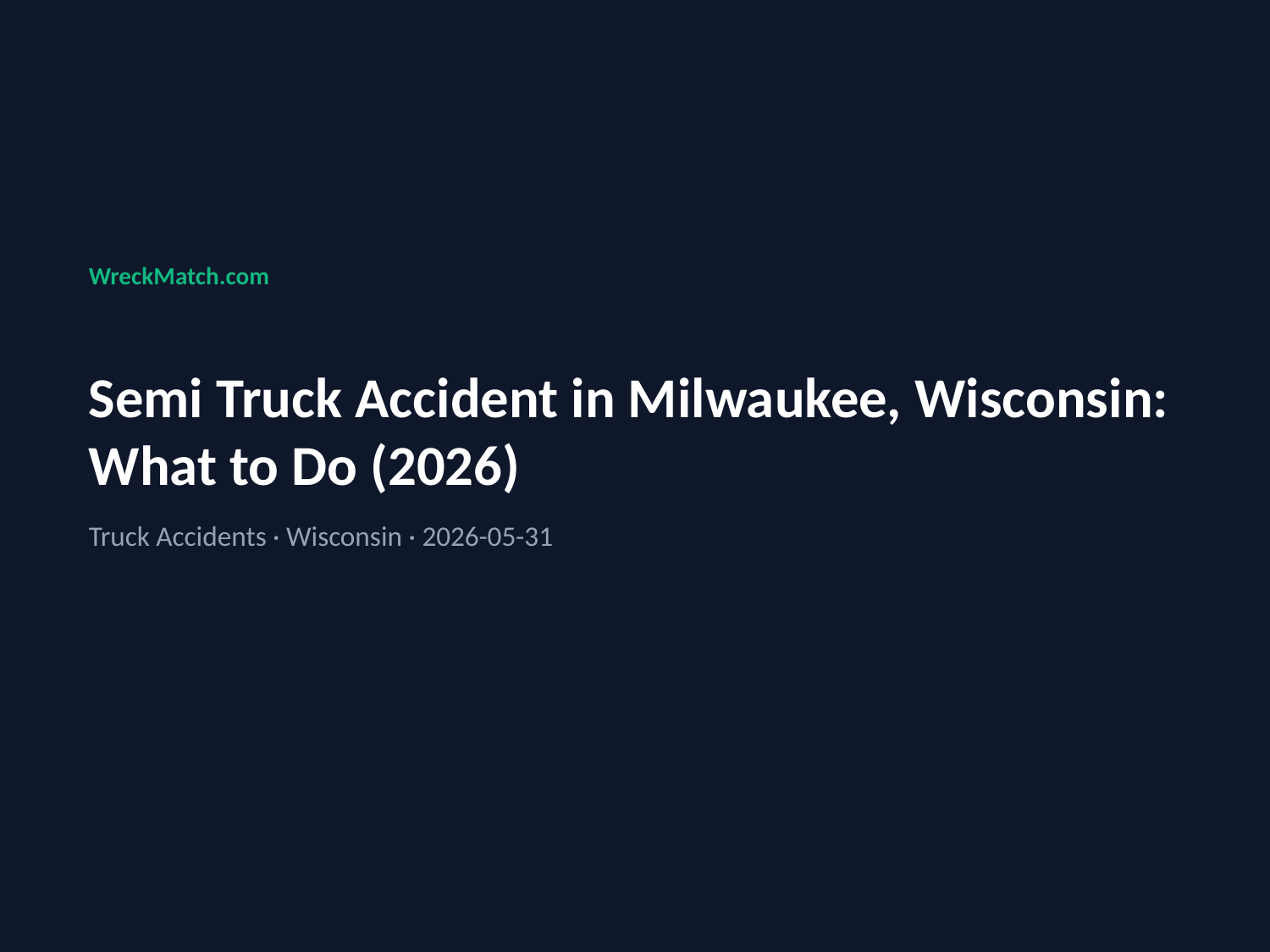

WreckMatch.com
Semi Truck Accident in Milwaukee, Wisconsin: What to Do (2026)
Truck Accidents · Wisconsin · 2026-05-31